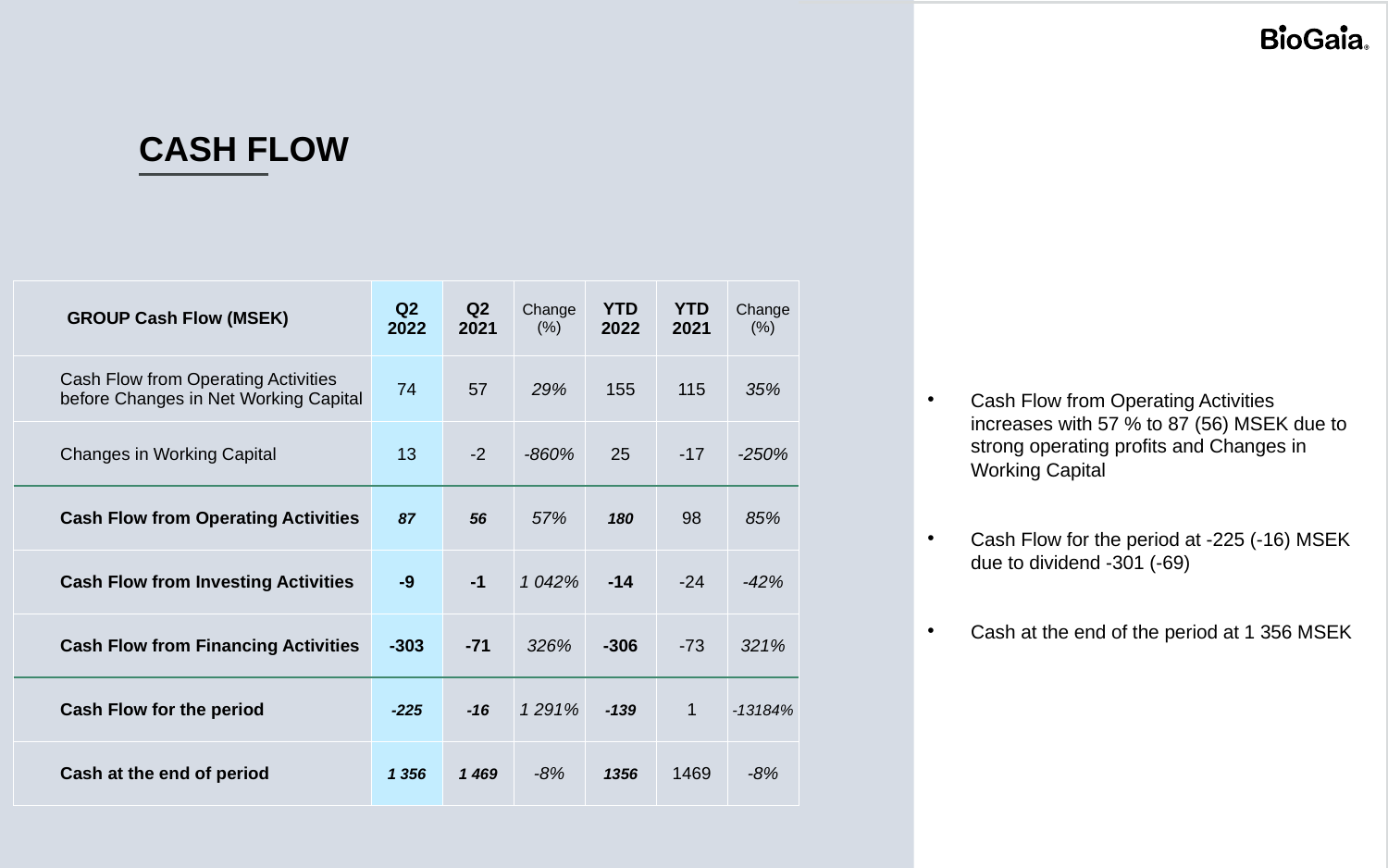

# CASH FLOW
| GROUP Cash Flow (MSEK) | Q2 2022 | Q2 2021 | Change (%) | YTD 2022 | YTD 2021 | Change (%) |
| --- | --- | --- | --- | --- | --- | --- |
| Cash Flow from Operating Activities before Changes in Net Working Capital | 74 | 57 | 29% | 155 | 115 | 35% |
| Changes in Working Capital | 13 | -2 | -860% | 25 | -17 | -250% |
| Cash Flow from Operating Activities | 87 | 56 | 57% | 180 | 98 | 85% |
| Cash Flow from Investing Activities | -9 | -1 | 1 042% | -14 | -24 | -42% |
| Cash Flow from Financing Activities | -303 | -71 | 326% | -306 | -73 | 321% |
| Cash Flow for the period | -225 | -16 | 1 291% | -139 | 1 | -13184% |
| Cash at the end of period | 1 356 | 1 469 | -8% | 1356 | 1469 | -8% |
Cash Flow from Operating Activities increases with 57 % to 87 (56) MSEK due to strong operating profits and Changes in Working Capital

Cash Flow for the period at -225 (-16) MSEK due to dividend -301 (-69)

Cash at the end of the period at 1 356 MSEK